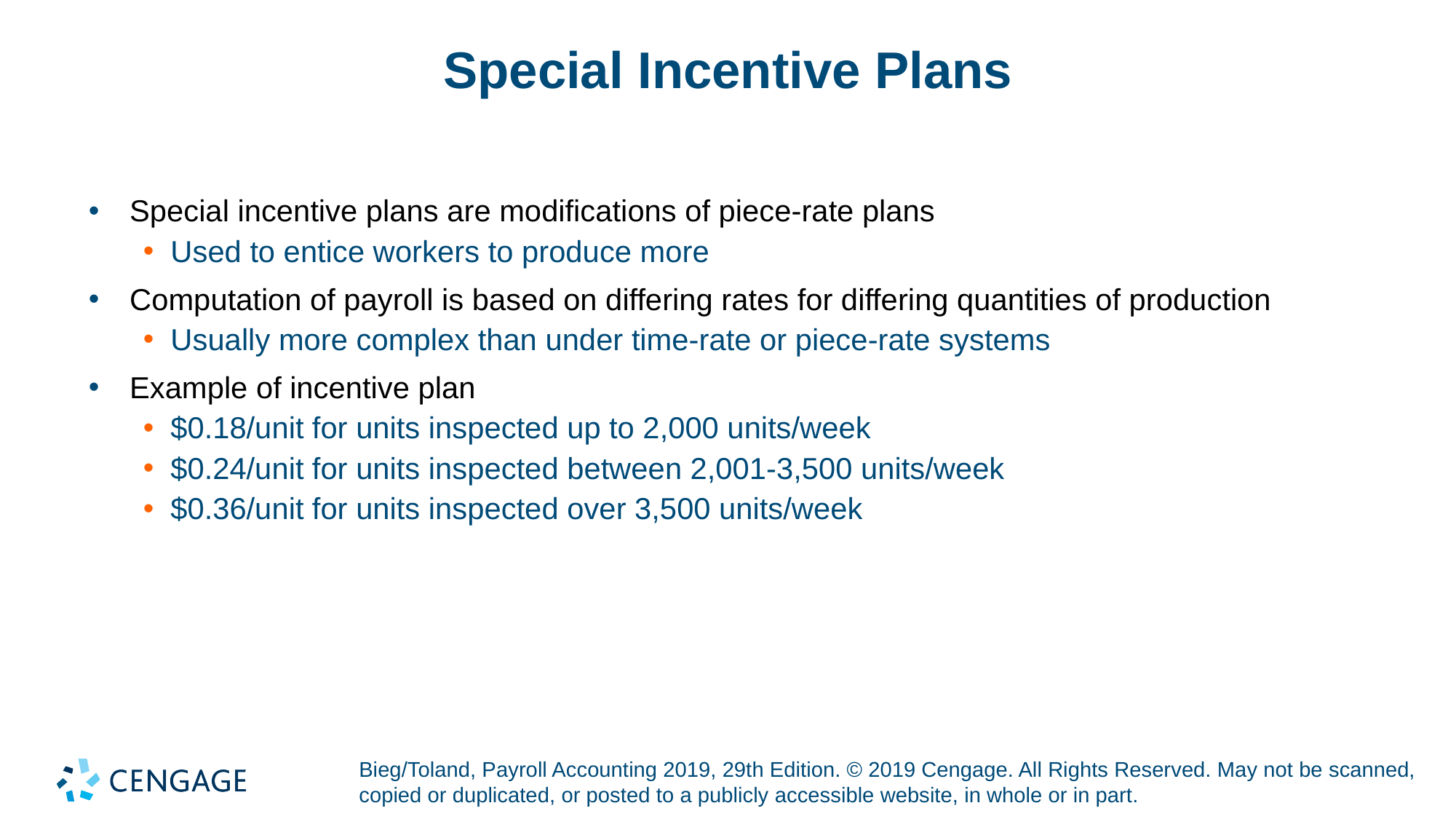

# Special Incentive Plans
Special incentive plans are modifications of piece-rate plans
Used to entice workers to produce more
Computation of payroll is based on differing rates for differing quantities of production
Usually more complex than under time-rate or piece-rate systems
Example of incentive plan
$0.18/unit for units inspected up to 2,000 units/week
$0.24/unit for units inspected between 2,001-3,500 units/week
$0.36/unit for units inspected over 3,500 units/week